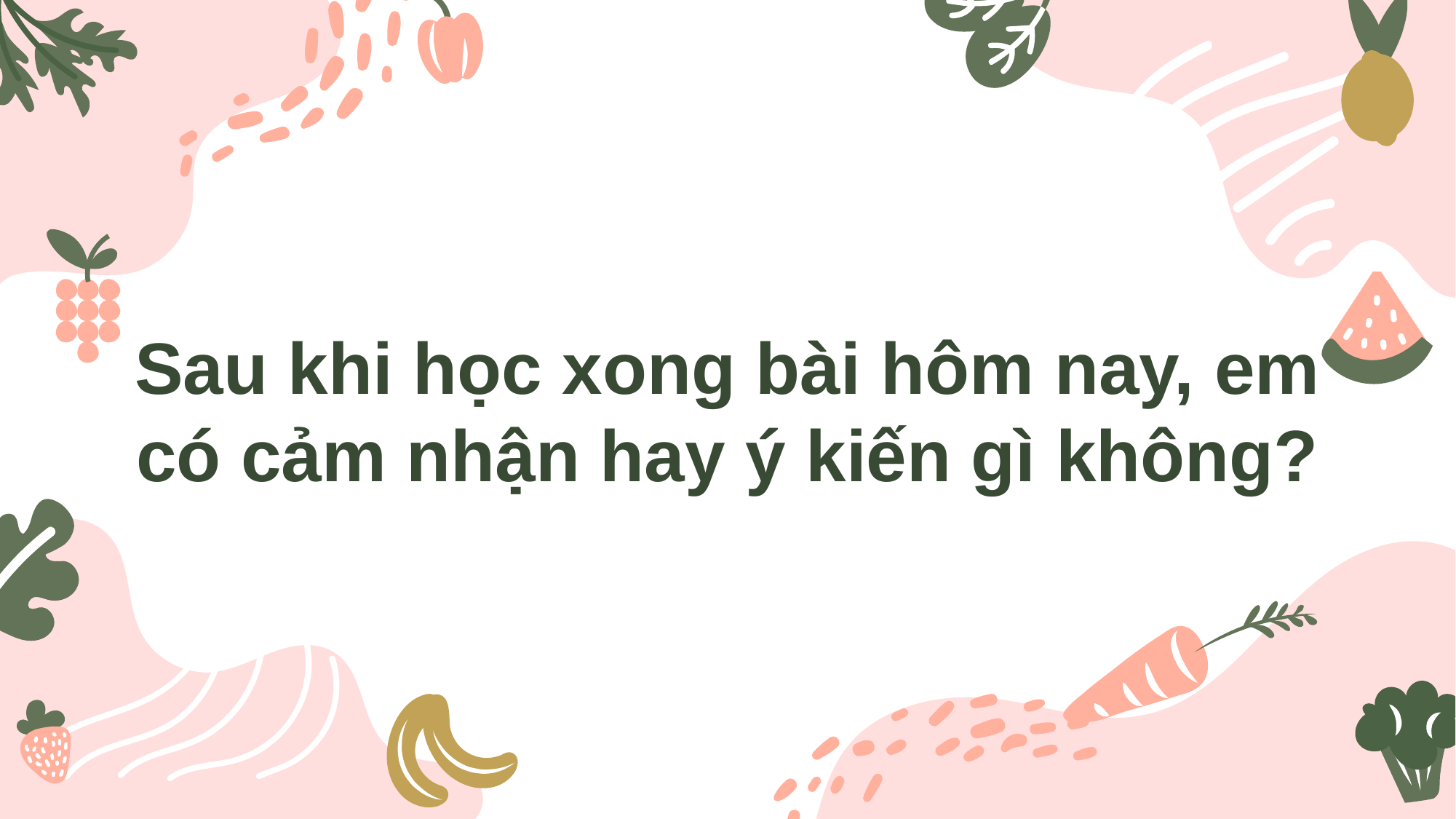

Sau khi học xong bài hôm nay, em có cảm nhận hay ý kiến gì không?